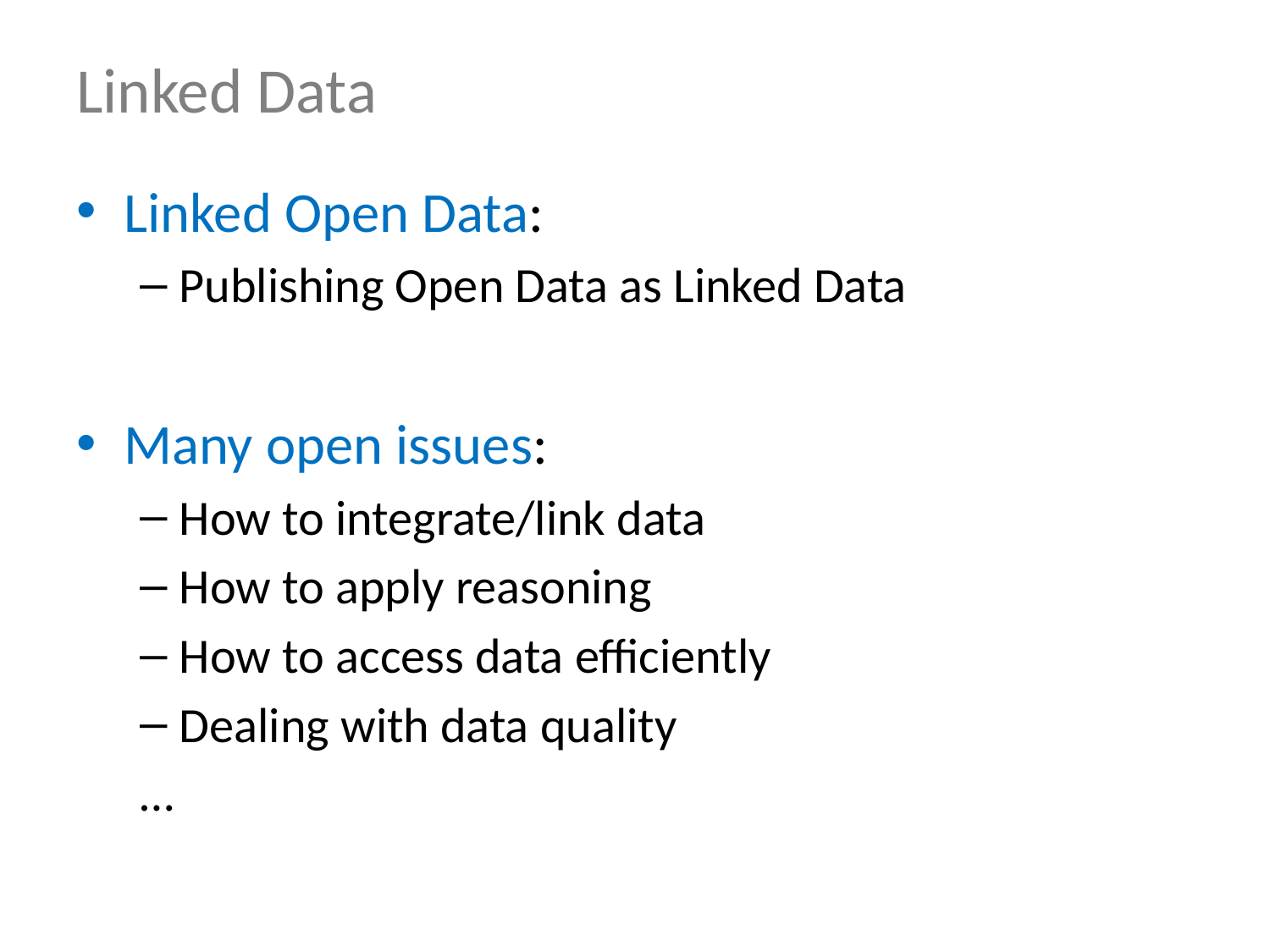

# Linked Data
Linked Open Data:
Publishing Open Data as Linked Data

Many open issues:
How to integrate/link data
How to apply reasoning
How to access data efficiently
Dealing with data quality
…